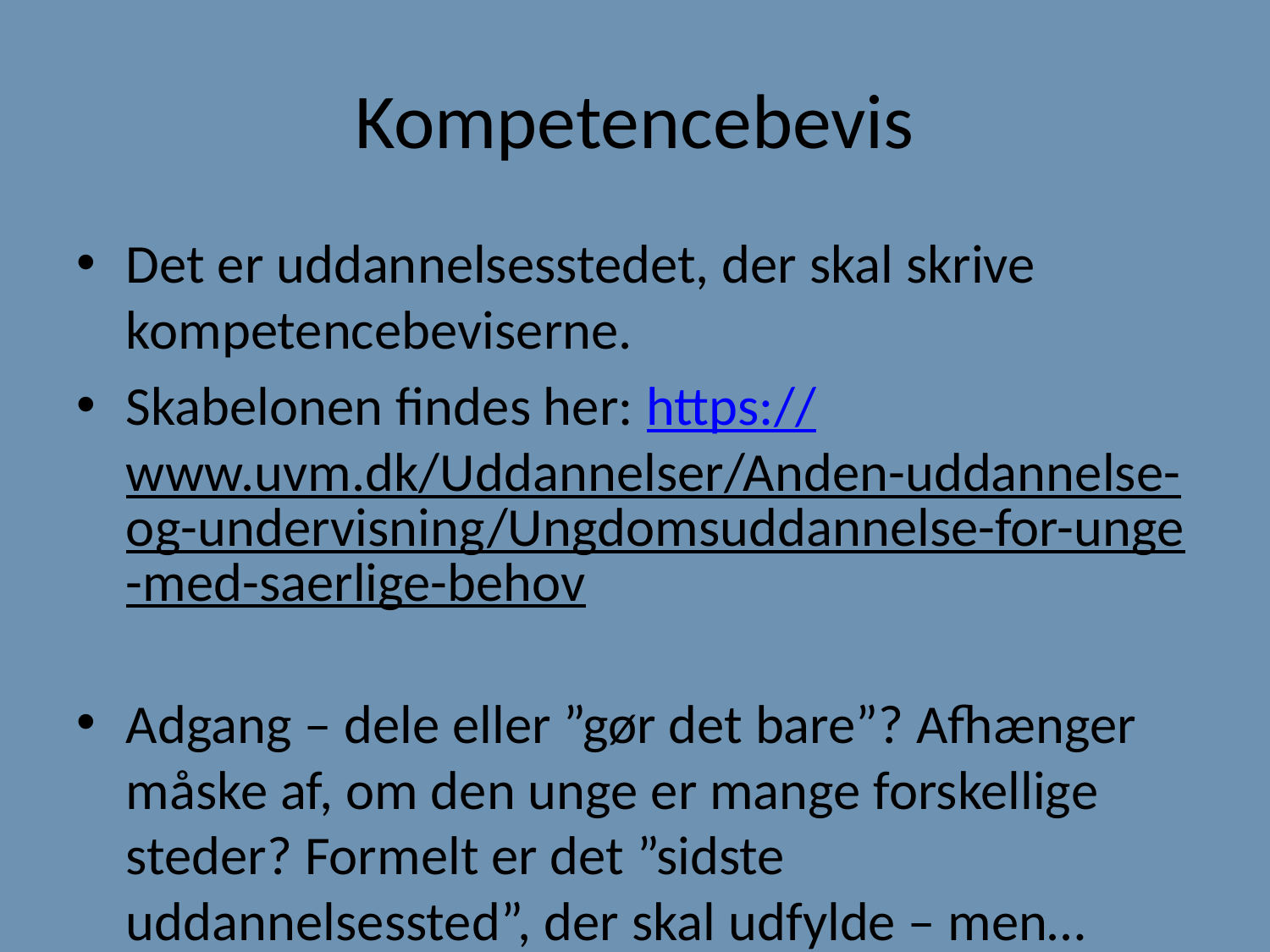

# Kompetencebevis
Det er uddannelsesstedet, der skal skrive kompetencebeviserne.
Skabelonen findes her: https://www.uvm.dk/Uddannelser/Anden-uddannelse-og-undervisning/Ungdomsuddannelse-for-unge-med-saerlige-behov
Adgang – dele eller ”gør det bare”? Afhænger måske af, om den unge er mange forskellige steder? Formelt er det ”sidste uddannelsessted”, der skal udfylde – men…